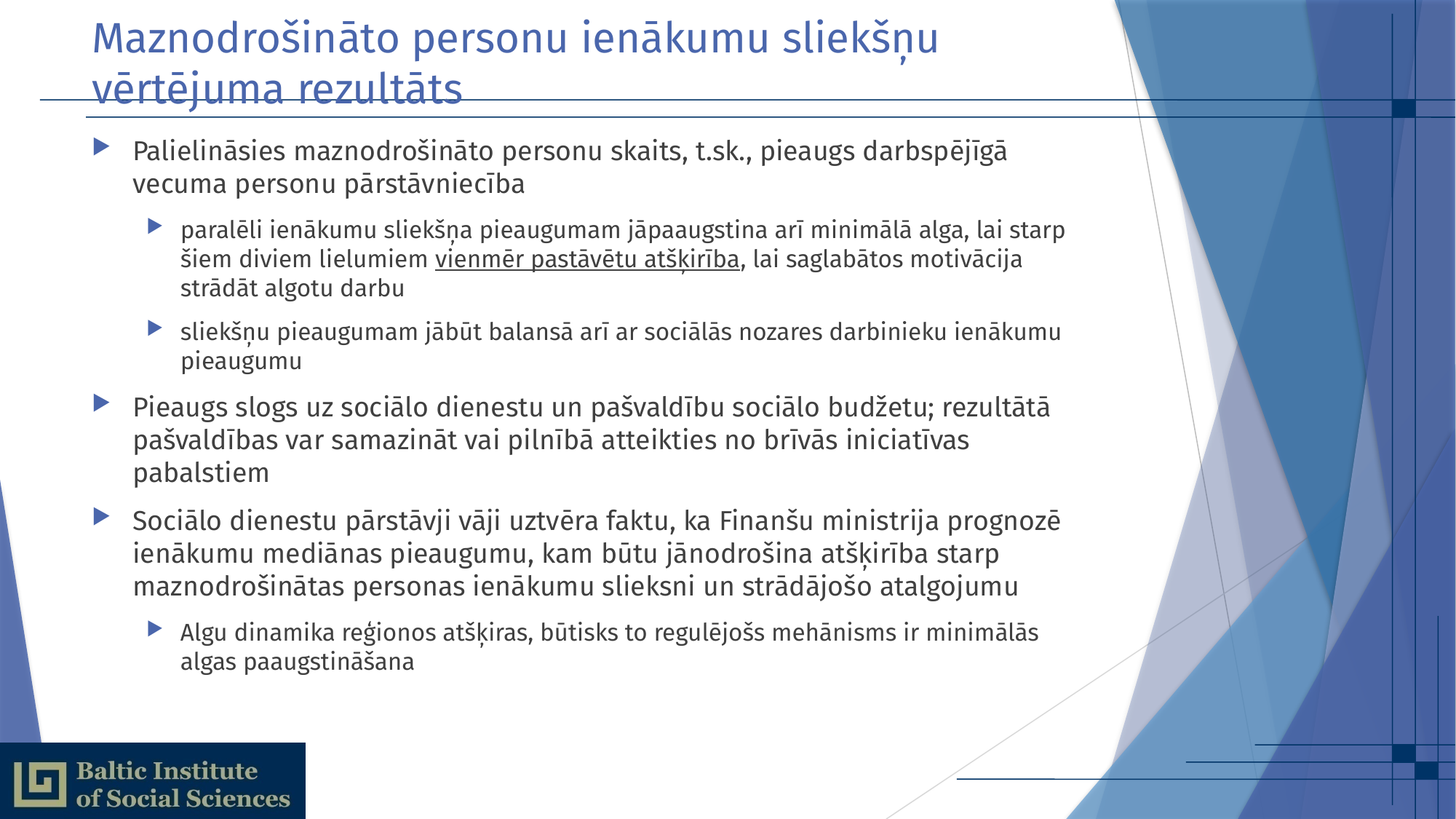

# Maznodrošināto personu ienākumu sliekšņu vērtējuma rezultāts
Palielināsies maznodrošināto personu skaits, t.sk., pieaugs darbspējīgā vecuma personu pārstāvniecība
paralēli ienākumu sliekšņa pieaugumam jāpaaugstina arī minimālā alga, lai starp šiem diviem lielumiem vienmēr pastāvētu atšķirība, lai saglabātos motivācija strādāt algotu darbu
sliekšņu pieaugumam jābūt balansā arī ar sociālās nozares darbinieku ienākumu pieaugumu
Pieaugs slogs uz sociālo dienestu un pašvaldību sociālo budžetu; rezultātā  pašvaldības var samazināt vai pilnībā atteikties no brīvās iniciatīvas pabalstiem
Sociālo dienestu pārstāvji vāji uztvēra faktu, ka Finanšu ministrija prognozē ienākumu mediānas pieaugumu, kam būtu jānodrošina atšķirība starp maznodrošinātas personas ienākumu slieksni un strādājošo atalgojumu
Algu dinamika reģionos atšķiras, būtisks to regulējošs mehānisms ir minimālās algas paaugstināšana